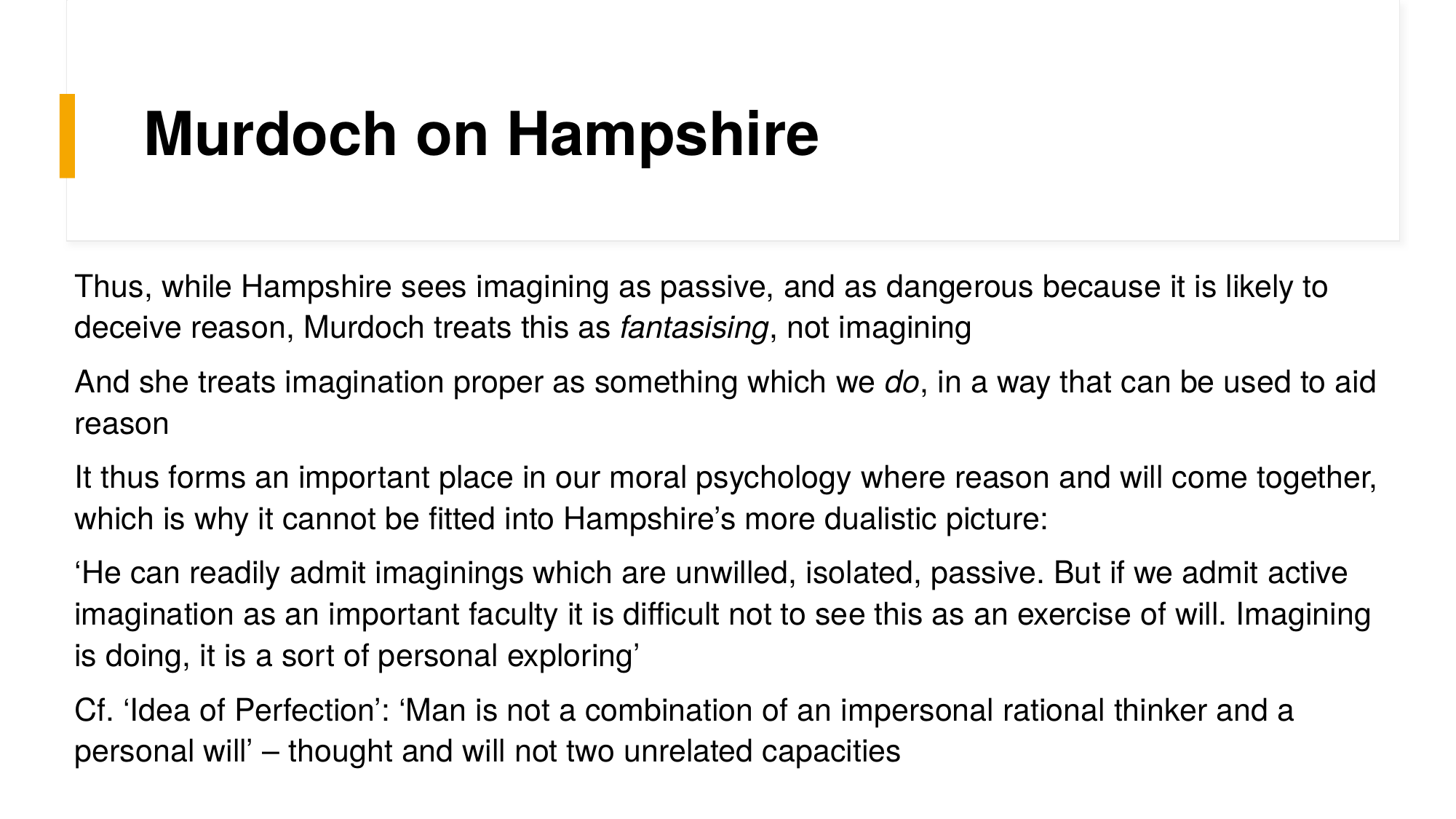

# Murdoch on Hampshire
Thus, while Hampshire sees imagining as passive, and as dangerous because it is likely to deceive reason, Murdoch treats this as fantasising, not imagining
And she treats imagination proper as something which we do, in a way that can be used to aid reason
It thus forms an important place in our moral psychology where reason and will come together, which is why it cannot be fitted into Hampshire’s more dualistic picture:
‘He can readily admit imaginings which are unwilled, isolated, passive. But if we admit active imagination as an important faculty it is difficult not to see this as an exercise of will. Imagining is doing, it is a sort of personal exploring’
Cf. ‘Idea of Perfection’: ‘Man is not a combination of an impersonal rational thinker and a personal will’ – thought and will not two unrelated capacities